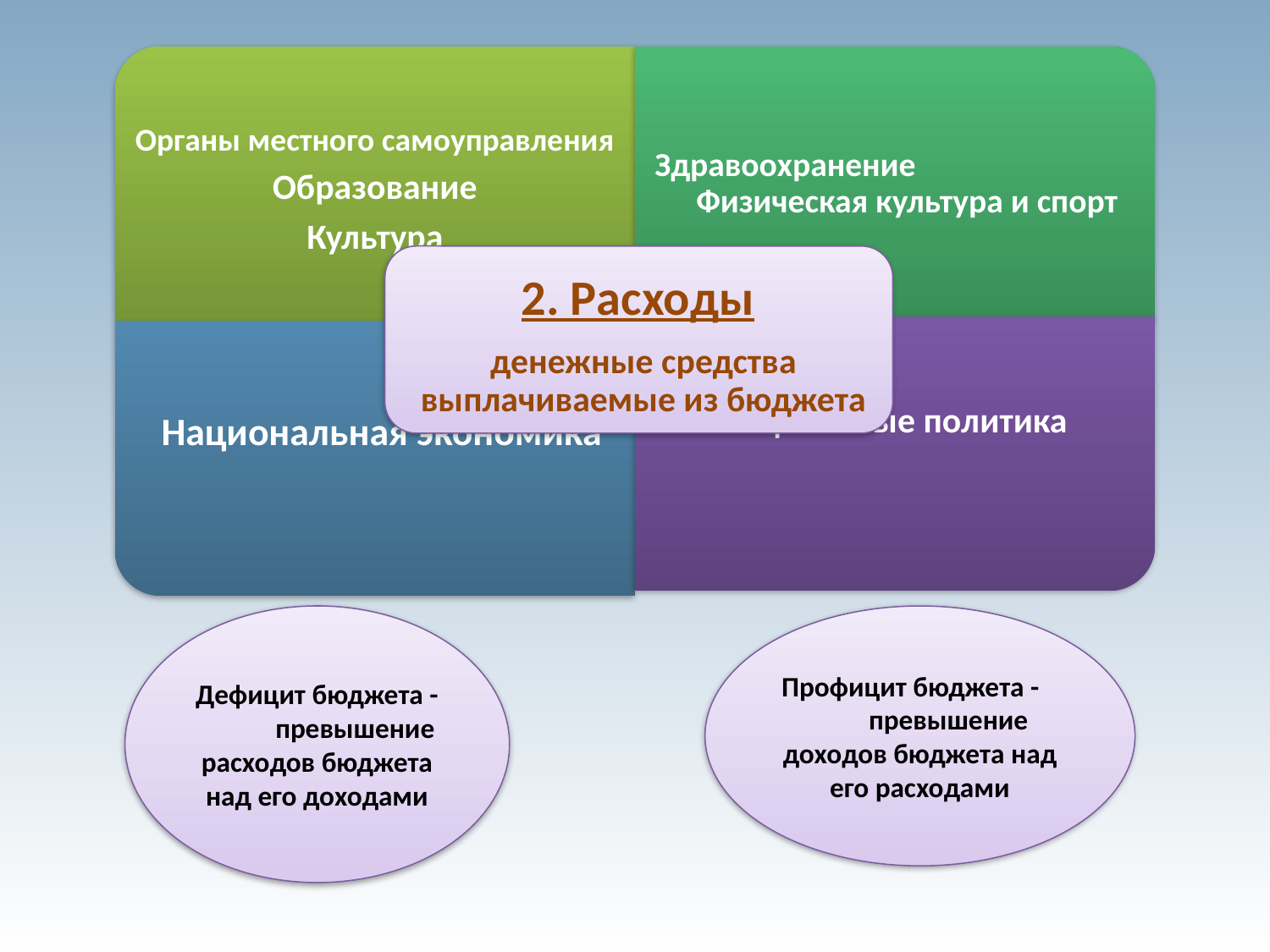

Органы местного самоуправления
Образование
Культура
Здравоохранение                                 Физическая культура и спорт

Национальная экономика

Социальные политика

2. Расходы
денежные средства выплачиваемые из бюджета

Дефицит бюджета -             превышение расходов бюджета над его доходами
Профицит бюджета -             превышение доходов бюджета над его расходами